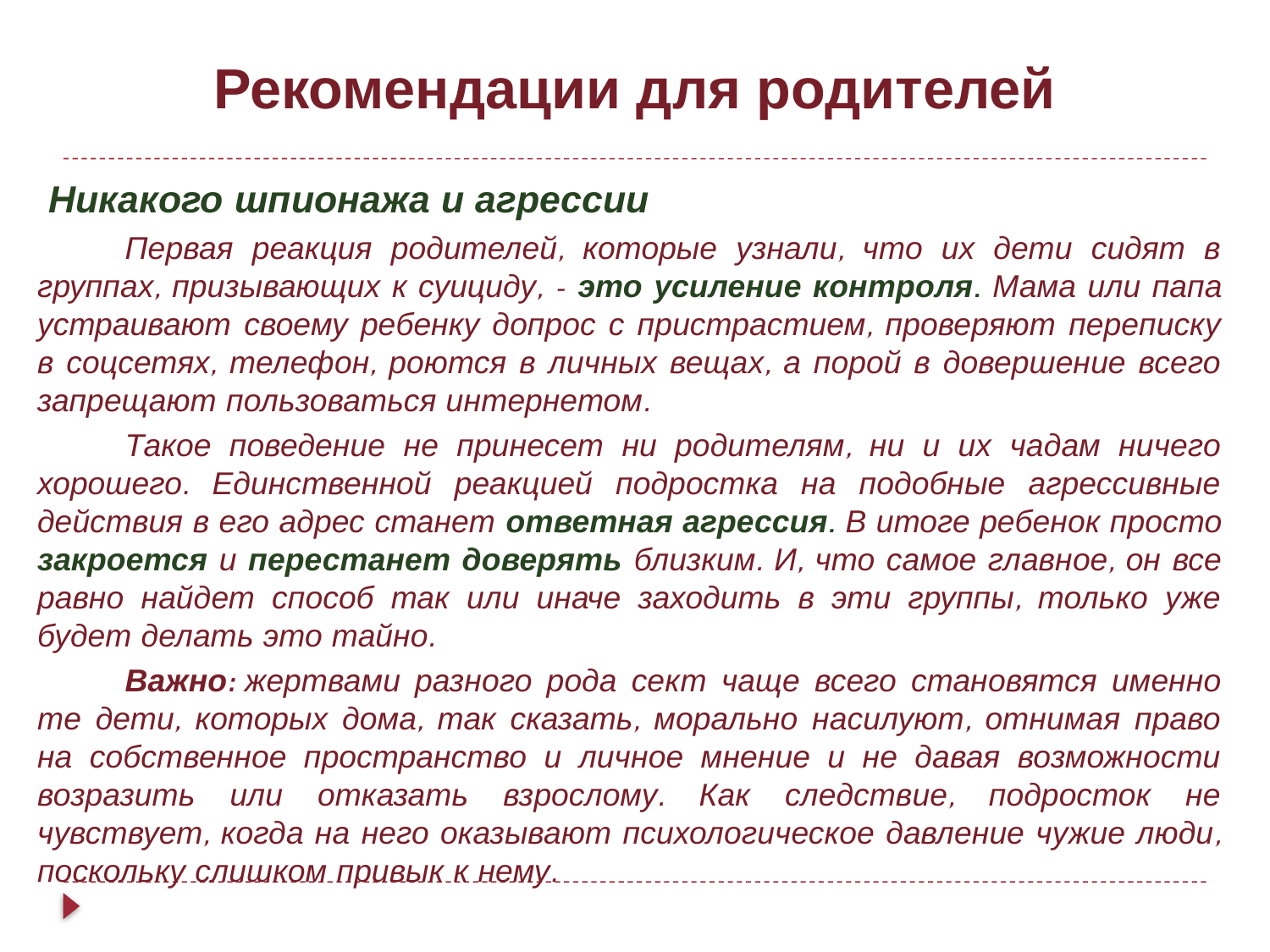

# Рекомендации для родителей
 Никакого шпионажа и агрессии
	Первая реакция родителей, которые узнали, что их дети сидят в группах, призывающих к суициду, - это усиление контроля. Мама или папа устраивают своему ребенку допрос с пристрастием, проверяют переписку в соцсетях, телефон, роются в личных вещах, а порой в довершение всего запрещают пользоваться интернетом.
	Такое поведение не принесет ни родителям, ни и их чадам ничего хорошего. Единственной реакцией подростка на подобные агрессивные действия в его адрес станет ответная агрессия. В итоге ребенок просто закроется и перестанет доверять близким. И, что самое главное, он все равно найдет способ так или иначе заходить в эти группы, только уже будет делать это тайно.
	Важно: жертвами разного рода сект чаще всего становятся именно те дети, которых дома, так сказать, морально насилуют, отнимая право на собственное пространство и личное мнение и не давая возможности возразить или отказать взрослому. Как следствие, подросток не чувствует, когда на него оказывают психологическое давление чужие люди, поскольку слишком привык к нему.